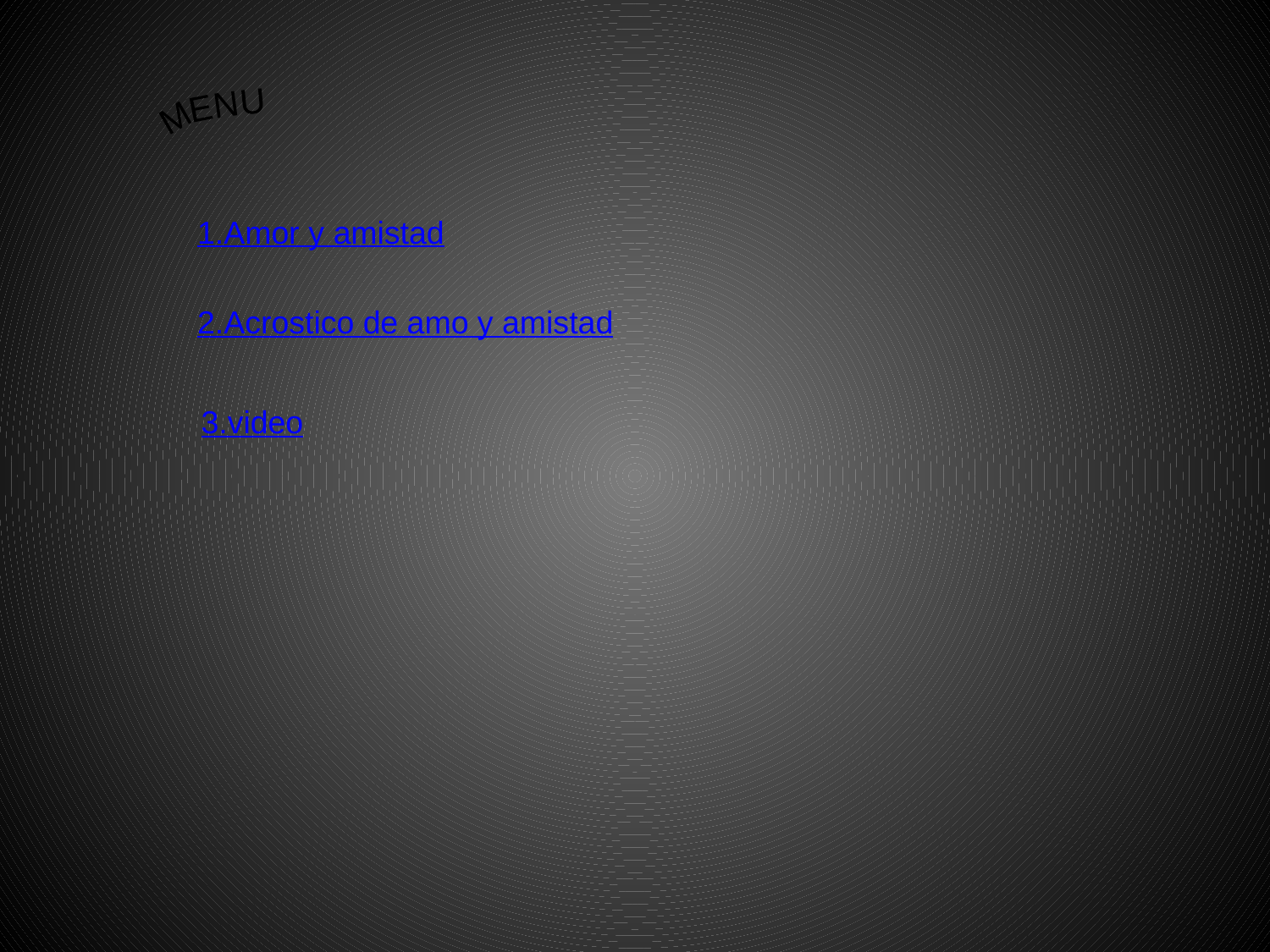

MENU
1.Amor y amistad
2.Acrostico de amo y amistad
3.video